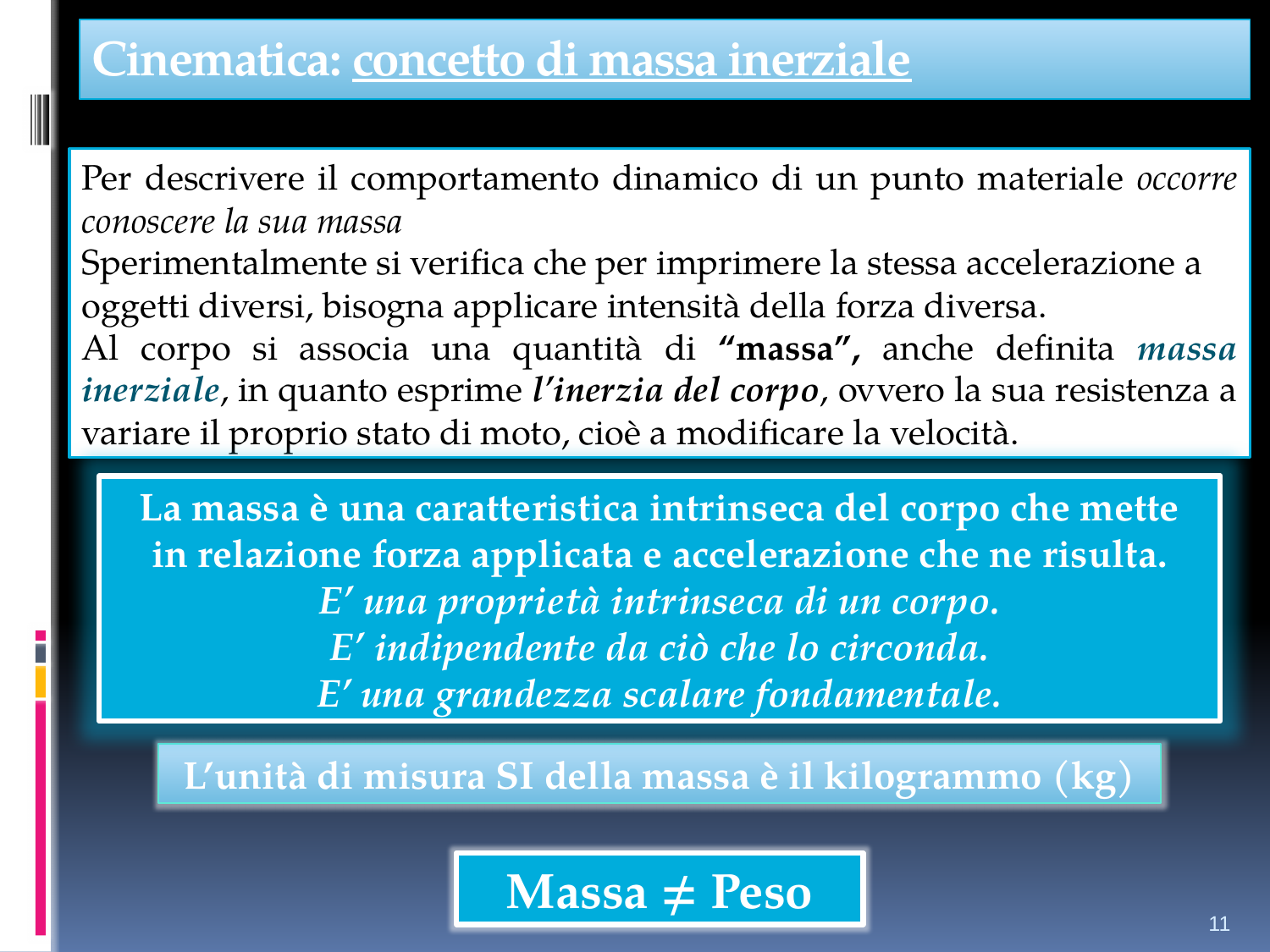

# Cinematica: concetto di massa inerziale
Per descrivere il comportamento dinamico di un punto materiale occorre conoscere la sua massa
Sperimentalmente si verifica che per imprimere la stessa accelerazione a oggetti diversi, bisogna applicare intensità della forza diversa.
Al corpo si associa una quantità di “massa”, anche definita massa inerziale, in quanto esprime l’inerzia del corpo, ovvero la sua resistenza a variare il proprio stato di moto, cioè a modificare la velocità.
La massa è una caratteristica intrinseca del corpo che mette
in relazione forza applicata e accelerazione che ne risulta.
E’ una proprietà intrinseca di un corpo.
E’ indipendente da ciò che lo circonda.
E’ una grandezza scalare fondamentale.
L’unità di misura SI della massa è il kilogrammo (kg)
Massa ≠ Peso
11